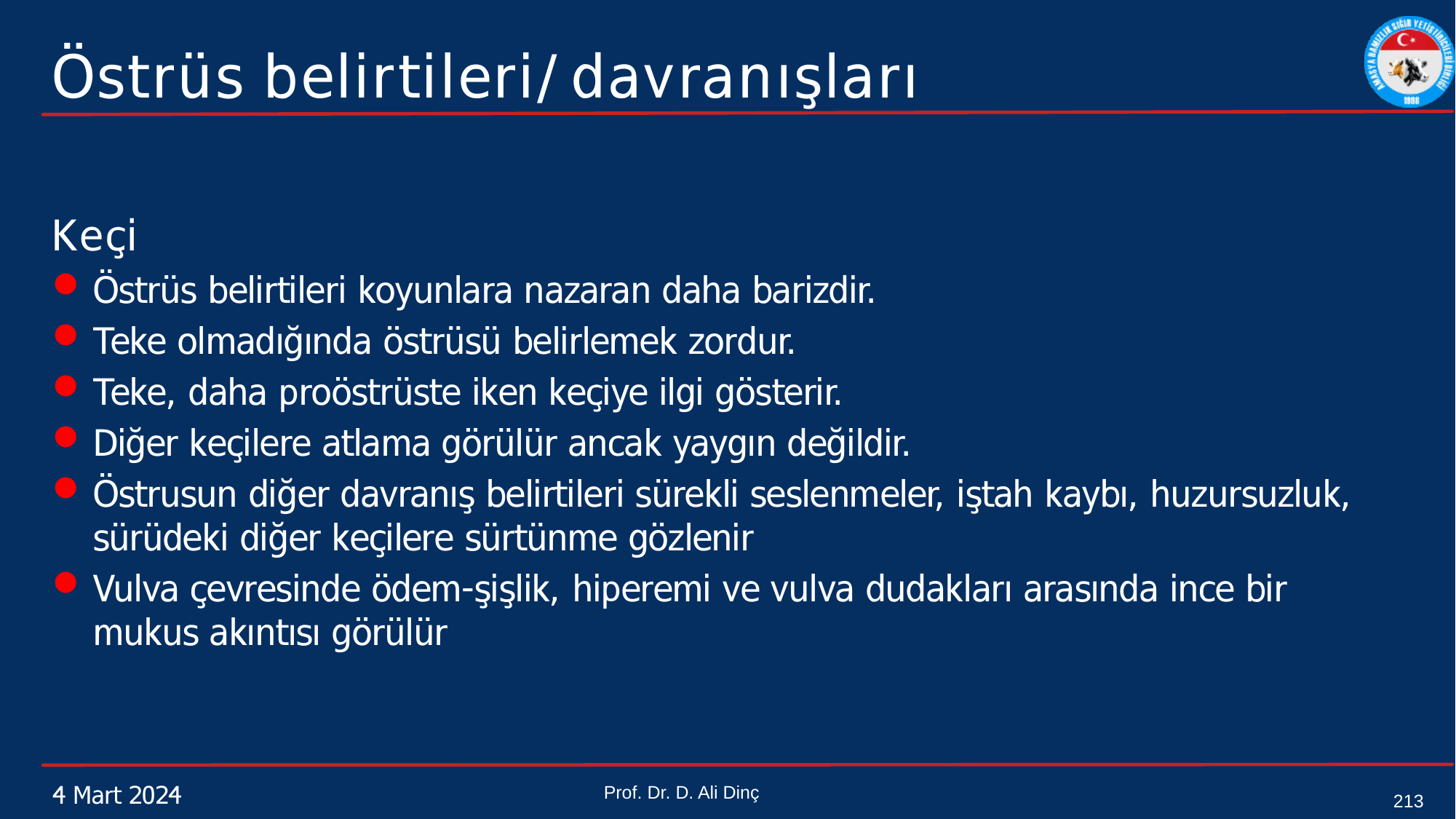

# Östrüs belirtileri/davranışları
Keçi
Östrüs belirtileri koyunlara nazaran daha barizdir.
Teke olmadığında östrüsü belirlemek zordur.
Teke, daha proöstrüste iken keçiye ilgi gösterir.
Diğer keçilere atlama görülür ancak yaygın değildir.
Östrusun diğer davranış belirtileri sürekli seslenmeler, iştah kaybı, huzursuzluk, sürüdeki diğer keçilere sürtünme gözlenir
Vulva çevresinde ödem-şişlik, hiperemi ve vulva dudakları arasında ince bir mukus akıntısı görülür
4 Mart 2024
Prof. Dr. D. Ali Dinç
213